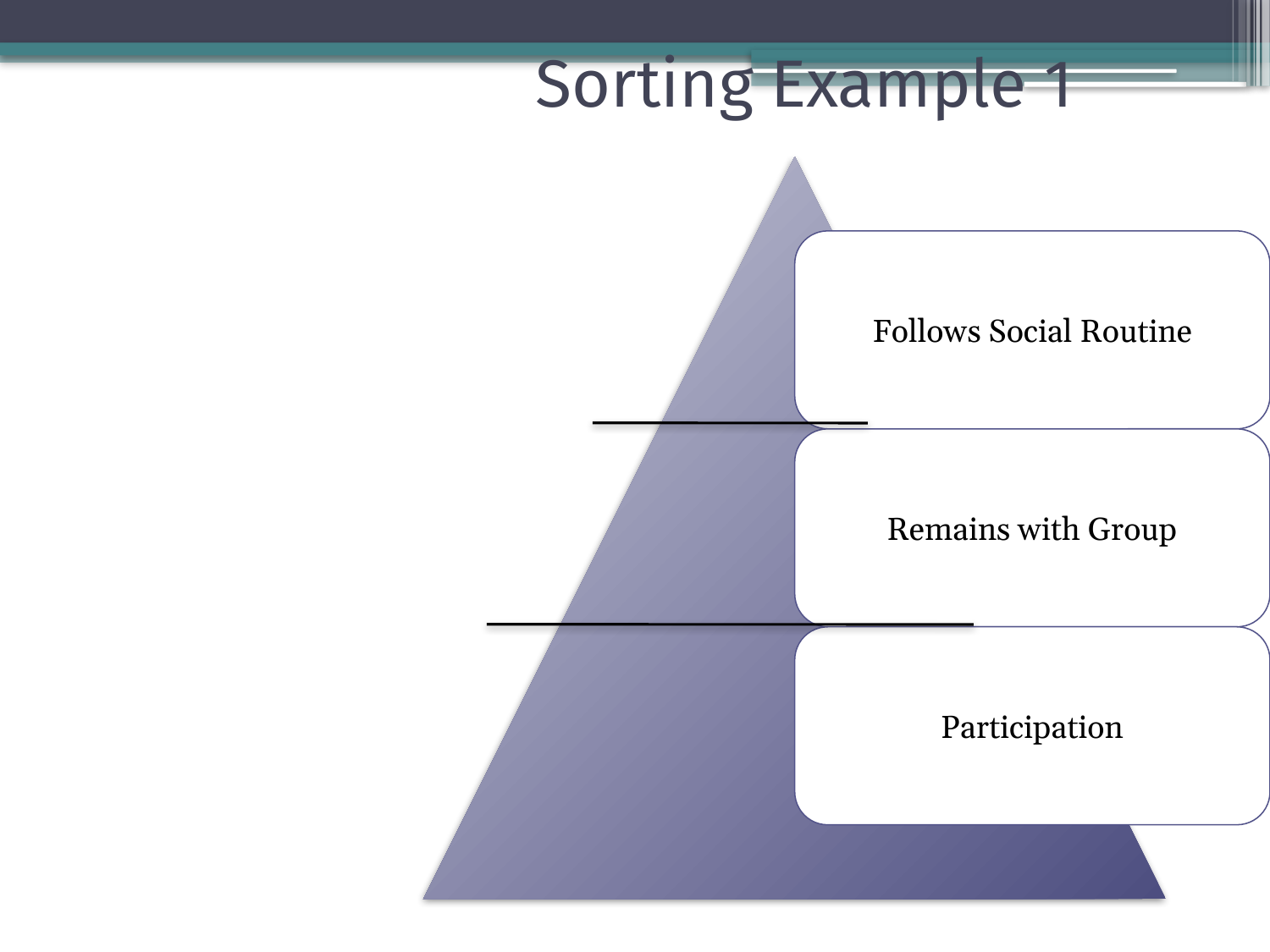

Sorting Example 1
Follows Social Routine
Remains with Group
Participation